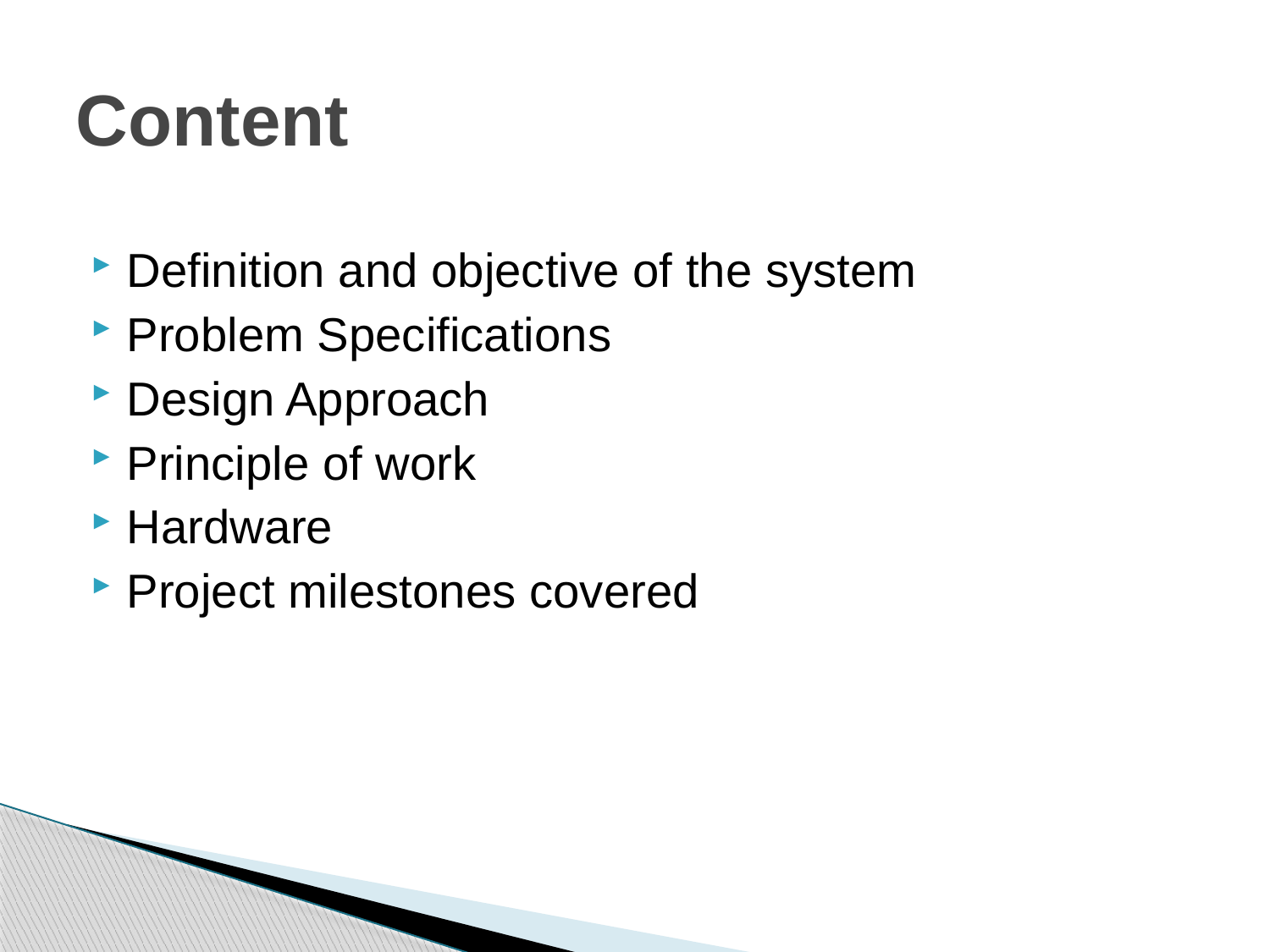

# Content

Definition and objective of the system
Problem Specifications
Design Approach
Principle of work
Hardware
Project milestones covered